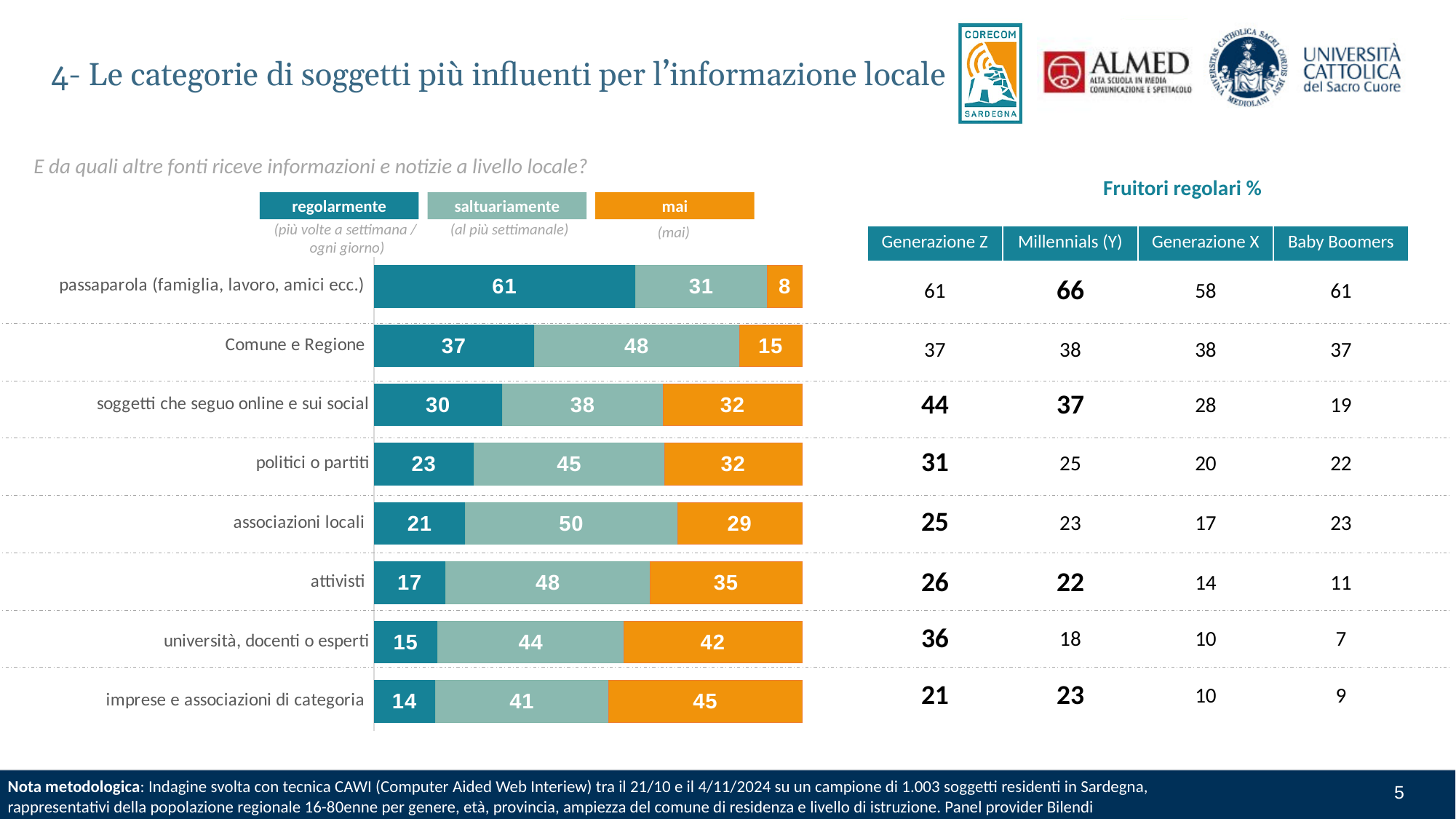

# 4- Le categorie di soggetti più influenti per l’informazione locale
E da quali altre fonti riceve informazioni e notizie a livello locale?
Fruitori regolari %
regolarmente
saltuariamente
mai
(più volte a settimana /
ogni giorno)
(al più settimanale)
(mai)
| Generazione Z | Millennials (Y) | Generazione X | Baby Boomers |
| --- | --- | --- | --- |
| 61 | 66 | 58 | 61 |
| 37 | 38 | 38 | 37 |
| 44 | 37 | 28 | 19 |
| 31 | 25 | 20 | 22 |
| 25 | 23 | 17 | 23 |
| 26 | 22 | 14 | 11 |
| 36 | 18 | 10 | 7 |
| 21 | 23 | 10 | 9 |

### Chart

| Category | regolarmente | saltuariamente | mai |
|---|---|---|---|
| passaparola (famiglia, lavoro, amici ecc.)  | 61.103159298394836 | 30.89359535809977 | 8.00324534350528 |
| Comune e Regione  | 37.435911412487584 | 47.99183994869189 | 14.572248638820415 |
| soggetti che seguo online e sui social | 29.971312301105435 | 37.660174963406774 | 32.36851273548765 |
| politici o partiti | 23.42855370602106 | 44.50059271780479 | 32.070853576174024 |
| associazioni locali  | 21.39095410638429 | 49.604539894954655 | 29.00450599866094 |
| attivisti  | 16.745192372384956 | 47.86392578084882 | 35.390881846766106 |
| università, docenti o esperti | 14.91851603772447 | 43.53180318524742 | 41.549680777028 |
| imprese e associazioni di categoria  | 14.3566289503087 | 40.51991358251159 | 45.12345746717958 |
5
Nota metodologica: Indagine svolta con tecnica CAWI (Computer Aided Web Interiew) tra il 21/10 e il 4/11/2024 su un campione di 1.003 soggetti residenti in Sardegna,
rappresentativi della popolazione regionale 16-80enne per genere, età, provincia, ampiezza del comune di residenza e livello di istruzione. Panel provider Bilendi